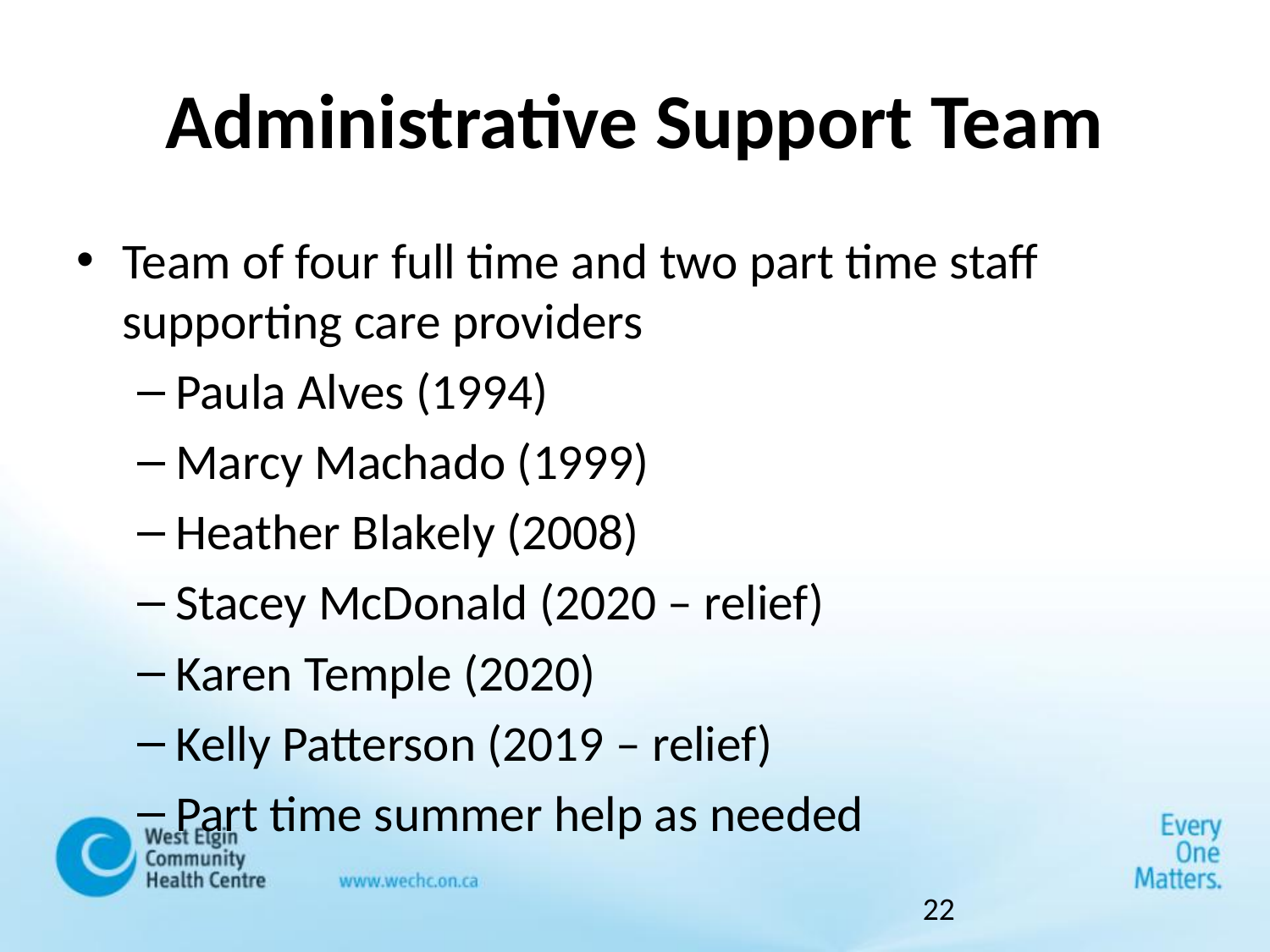

# Administrative Support Team
Team of four full time and two part time staff supporting care providers
Paula Alves (1994)
Marcy Machado (1999)
Heather Blakely (2008)
Stacey McDonald (2020 – relief)
Karen Temple (2020)
Kelly Patterson (2019 – relief)
Part time summer help as needed
22